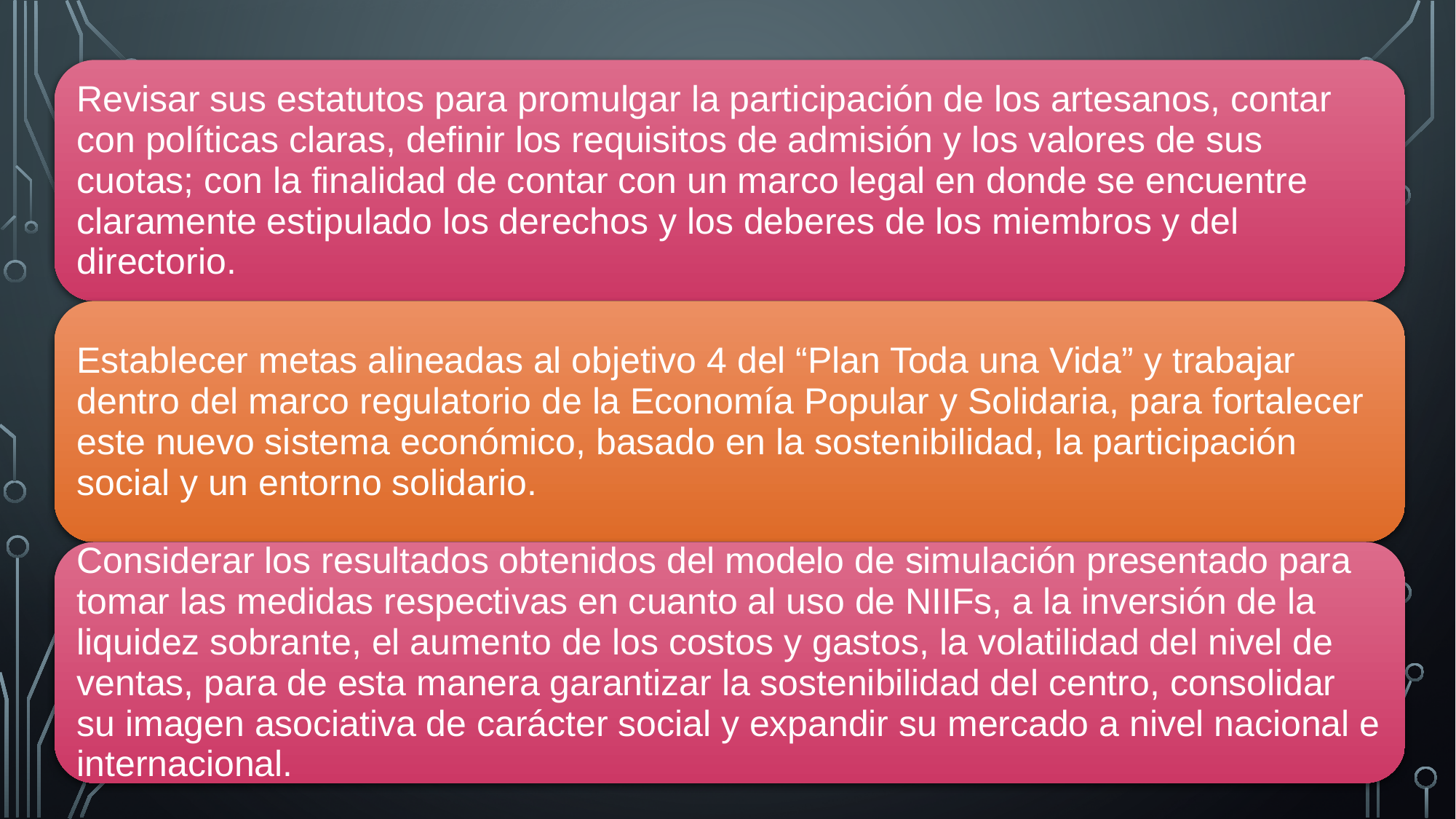

Considerar los resultados obtenidos del modelo de simulación presentado para tomar las medidas respectivas en cuanto al uso de NIIFs, a la inversión de la liquidez sobrante, el aumento de los costos y gastos, la volatilidad del nivel de ventas, para de esta manera garantizar la sostenibilidad del centro, consolidar su imagen asociativa de carácter social y expandir su mercado a nivel nacional e internacional.
Establecer metas alineadas al objetivo 4 del “Plan Toda una Vida” y trabajar dentro del marco regulatorio de la Economía Popular y Solidaria, para fortalecer este nuevo sistema económico, basado en la sostenibilidad, la participación social y un entorno solidario.
Revisar sus estatutos para promulgar la participación de los artesanos, contar con políticas claras, definir los requisitos de admisión y los valores de sus cuotas; con la finalidad de contar con un marco legal en donde se encuentre claramente estipulado los derechos y los deberes de los miembros y del directorio.
#